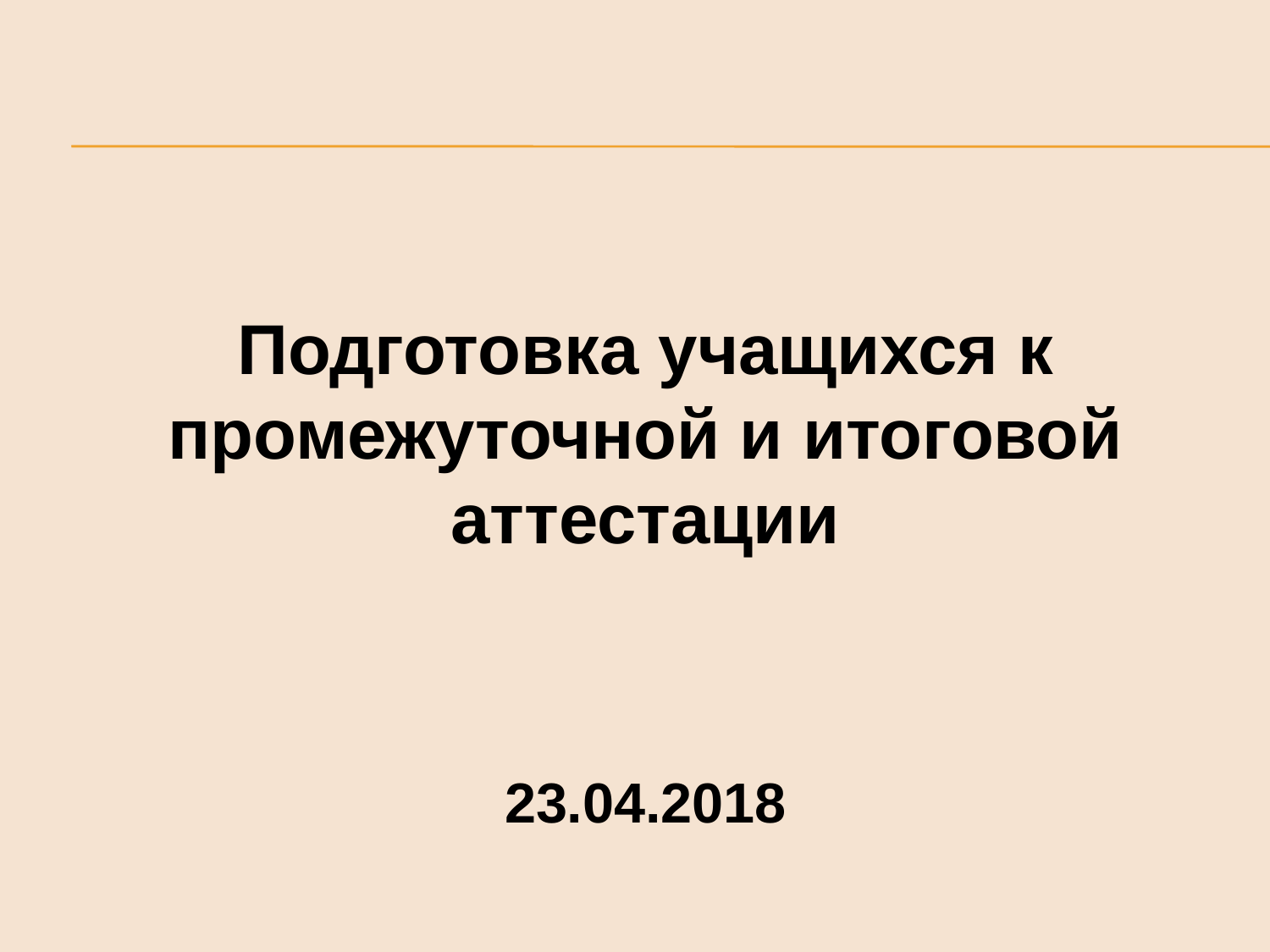

#

Подготовка учащихся к промежуточной и итоговой аттестации

23.04.2018